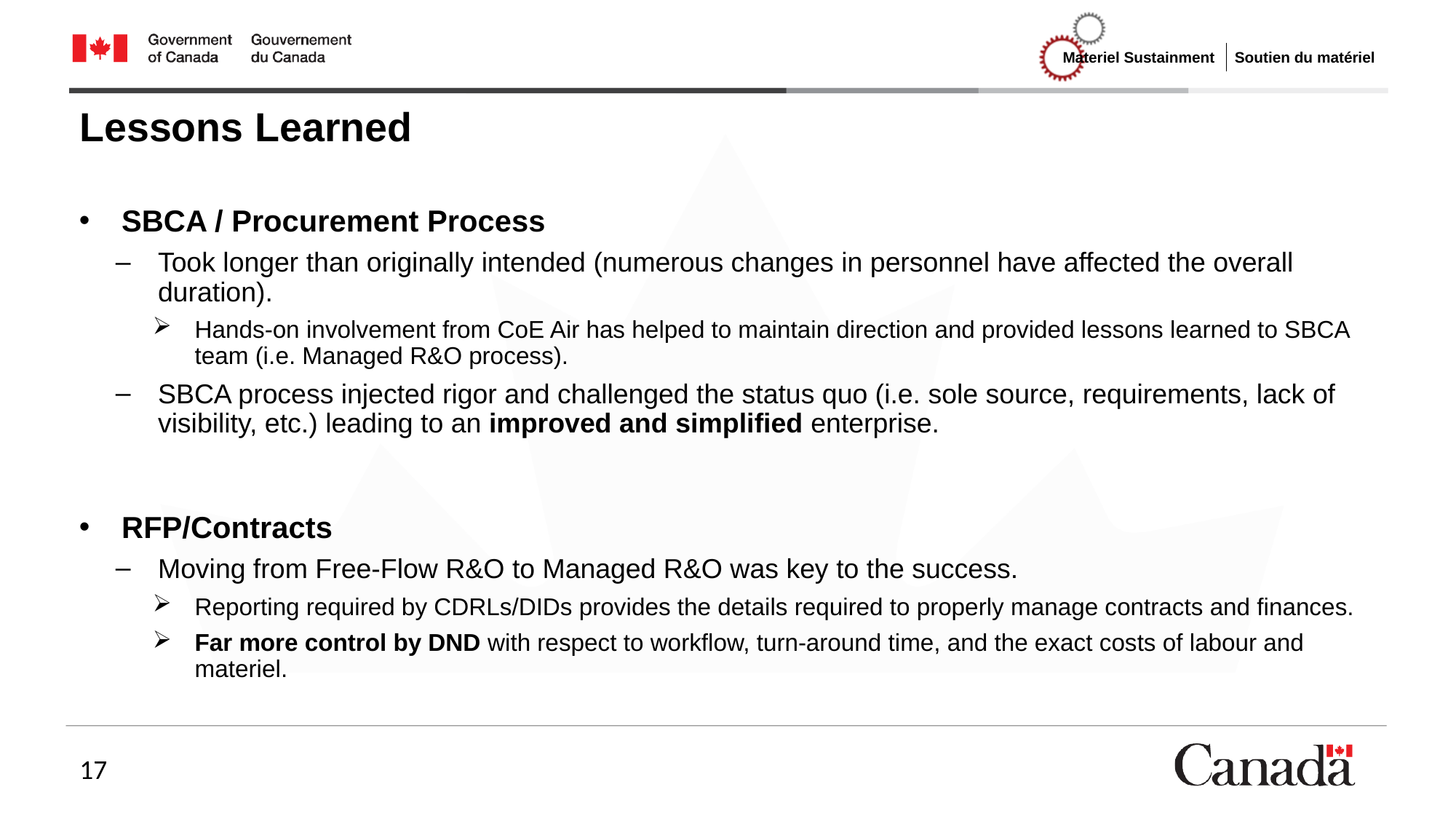

# Lessons Learned
SBCA / Procurement Process
Took longer than originally intended (numerous changes in personnel have affected the overall duration).
Hands-on involvement from CoE Air has helped to maintain direction and provided lessons learned to SBCA team (i.e. Managed R&O process).
SBCA process injected rigor and challenged the status quo (i.e. sole source, requirements, lack of visibility, etc.) leading to an improved and simplified enterprise.

RFP/Contracts
Moving from Free-Flow R&O to Managed R&O was key to the success.
Reporting required by CDRLs/DIDs provides the details required to properly manage contracts and finances.
Far more control by DND with respect to workflow, turn-around time, and the exact costs of labour and materiel.

17